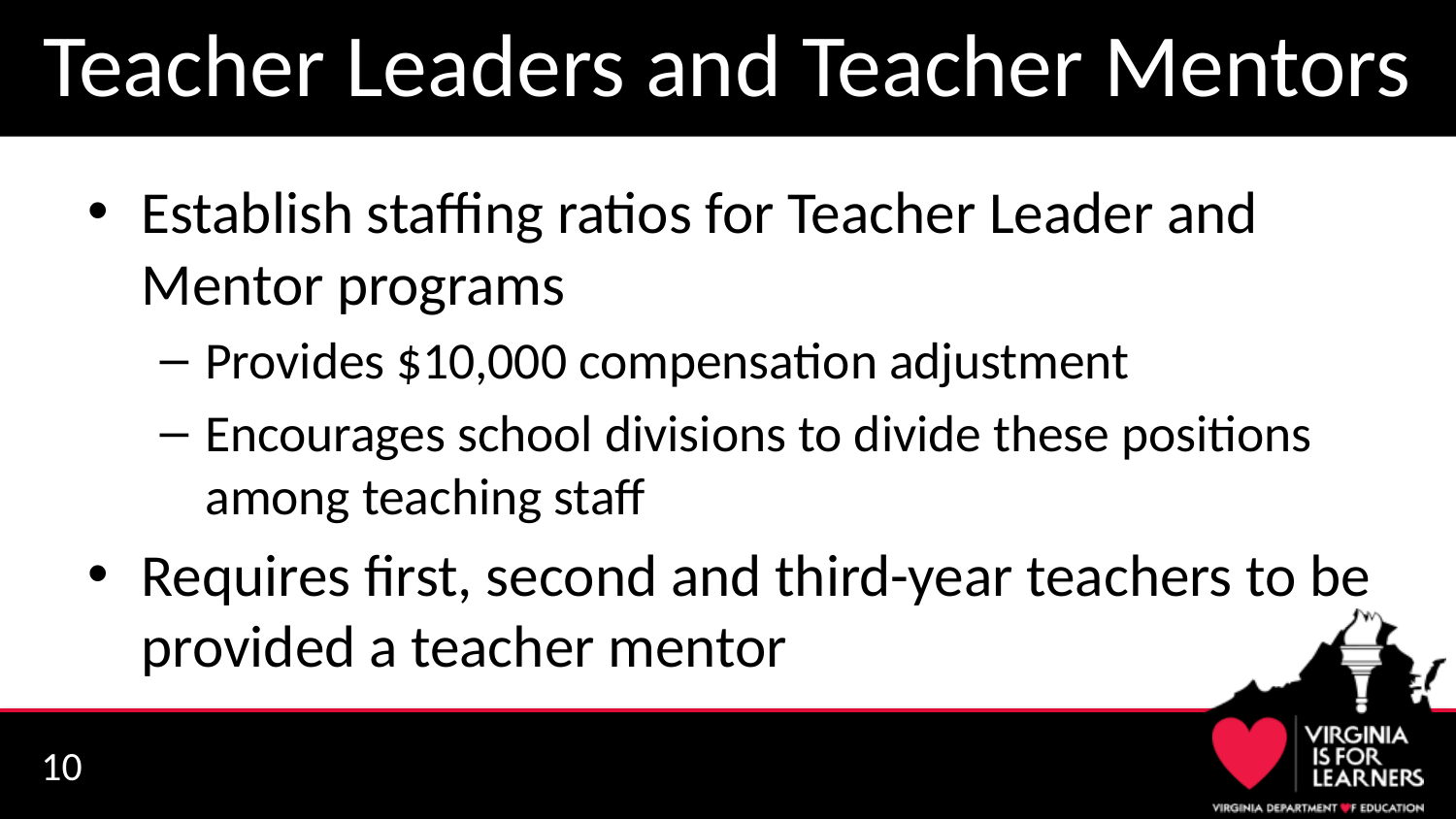

# Teacher Leaders and Teacher Mentors
Establish staffing ratios for Teacher Leader and Mentor programs
Provides $10,000 compensation adjustment
Encourages school divisions to divide these positions among teaching staff
Requires first, second and third-year teachers to be provided a teacher mentor